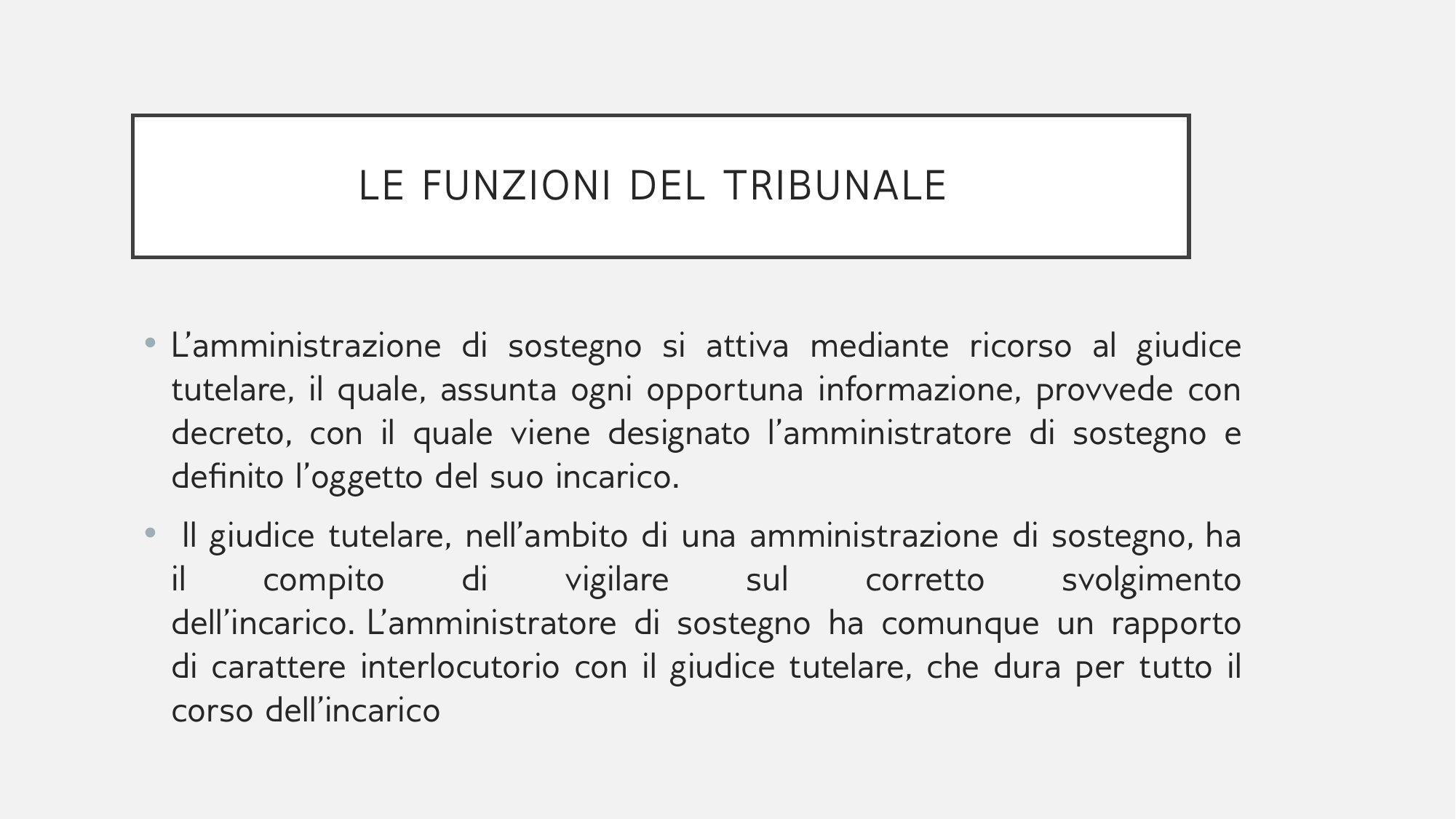

# Le funzioni del tribunale
L’amministrazione di sostegno si attiva mediante ricorso al giudice tutelare, il quale, assunta ogni opportuna informazione, provvede con decreto, con il quale viene designato l’amministratore di sostegno e definito l’oggetto del suo incarico.
 Il giudice tutelare, nell’ambito di una amministrazione di sostegno, ha il compito di vigilare sul corretto svolgimento dell’incarico. L’amministratore di sostegno ha comunque un rapporto di carattere interlocutorio con il giudice tutelare, che dura per tutto il corso dell’incarico